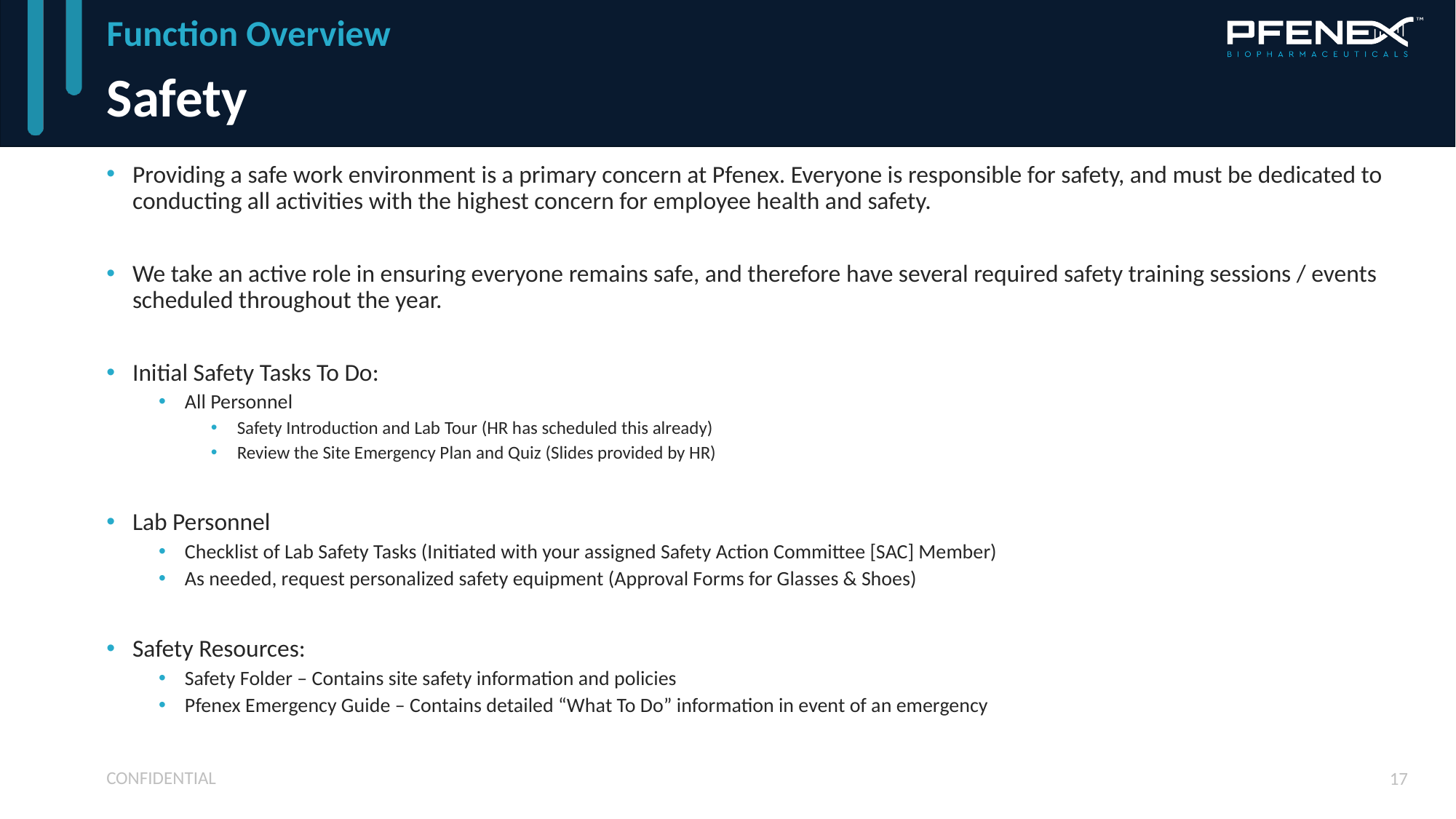

Function Overview
# Safety
Providing a safe work environment is a primary concern at Pfenex. Everyone is responsible for safety, and must be dedicated to conducting all activities with the highest concern for employee health and safety.

We take an active role in ensuring everyone remains safe, and therefore have several required safety training sessions / events scheduled throughout the year.

Initial Safety Tasks To Do:
All Personnel
Safety Introduction and Lab Tour (HR has scheduled this already)
Review the Site Emergency Plan and Quiz (Slides provided by HR)

Lab Personnel
Checklist of Lab Safety Tasks (Initiated with your assigned Safety Action Committee [SAC] Member)
As needed, request personalized safety equipment (Approval Forms for Glasses & Shoes)

Safety Resources:
Safety Folder – Contains site safety information and policies
Pfenex Emergency Guide – Contains detailed “What To Do” information in event of an emergency

CONFIDENTIAL
17